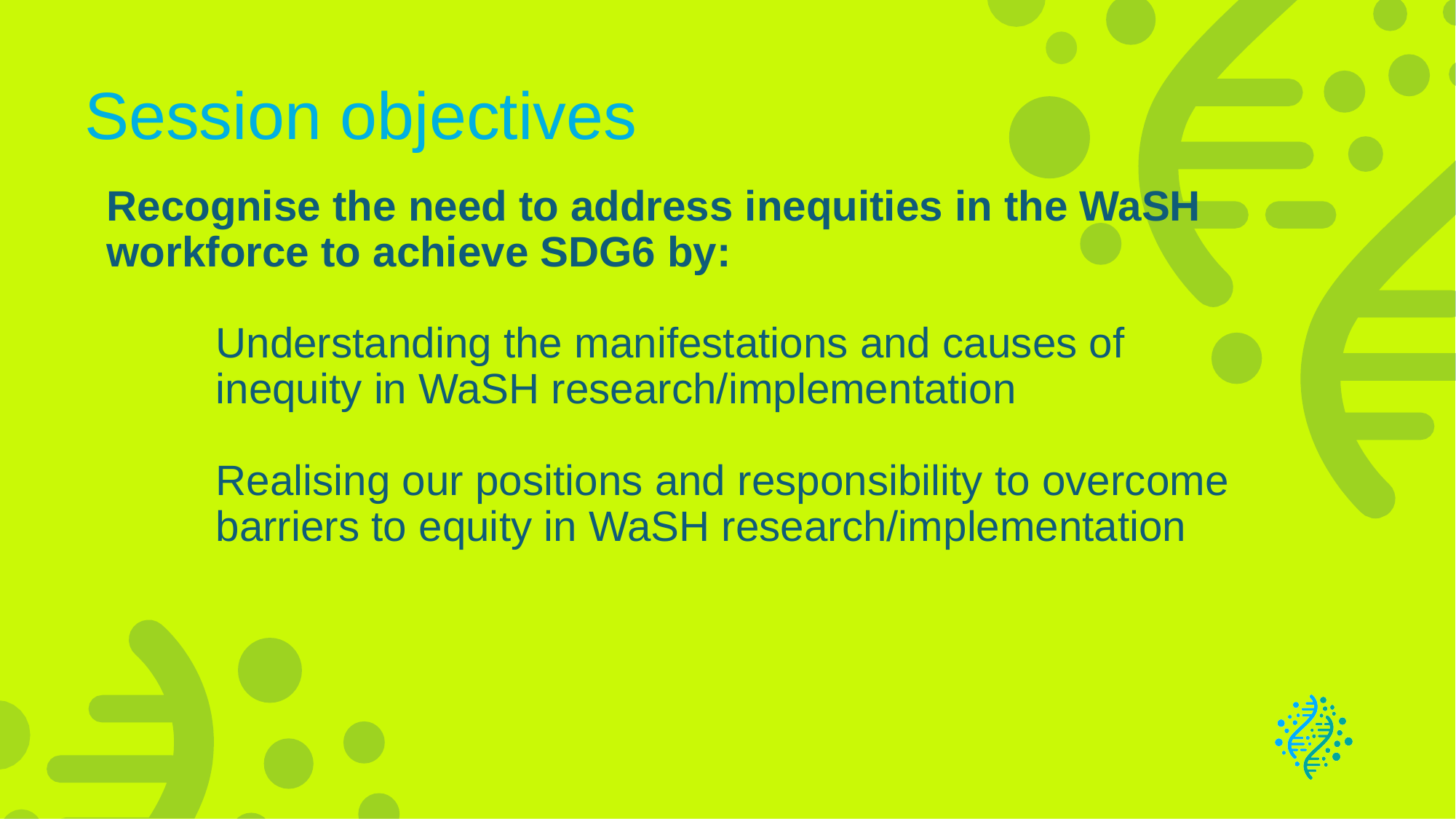

# Session objectives
Recognise the need to address inequities in the WaSH workforce to achieve SDG6 by:

Understanding the manifestations and causes of inequity in WaSH research/implementation

Realising our positions and responsibility to overcome barriers to equity in WaSH research/implementation